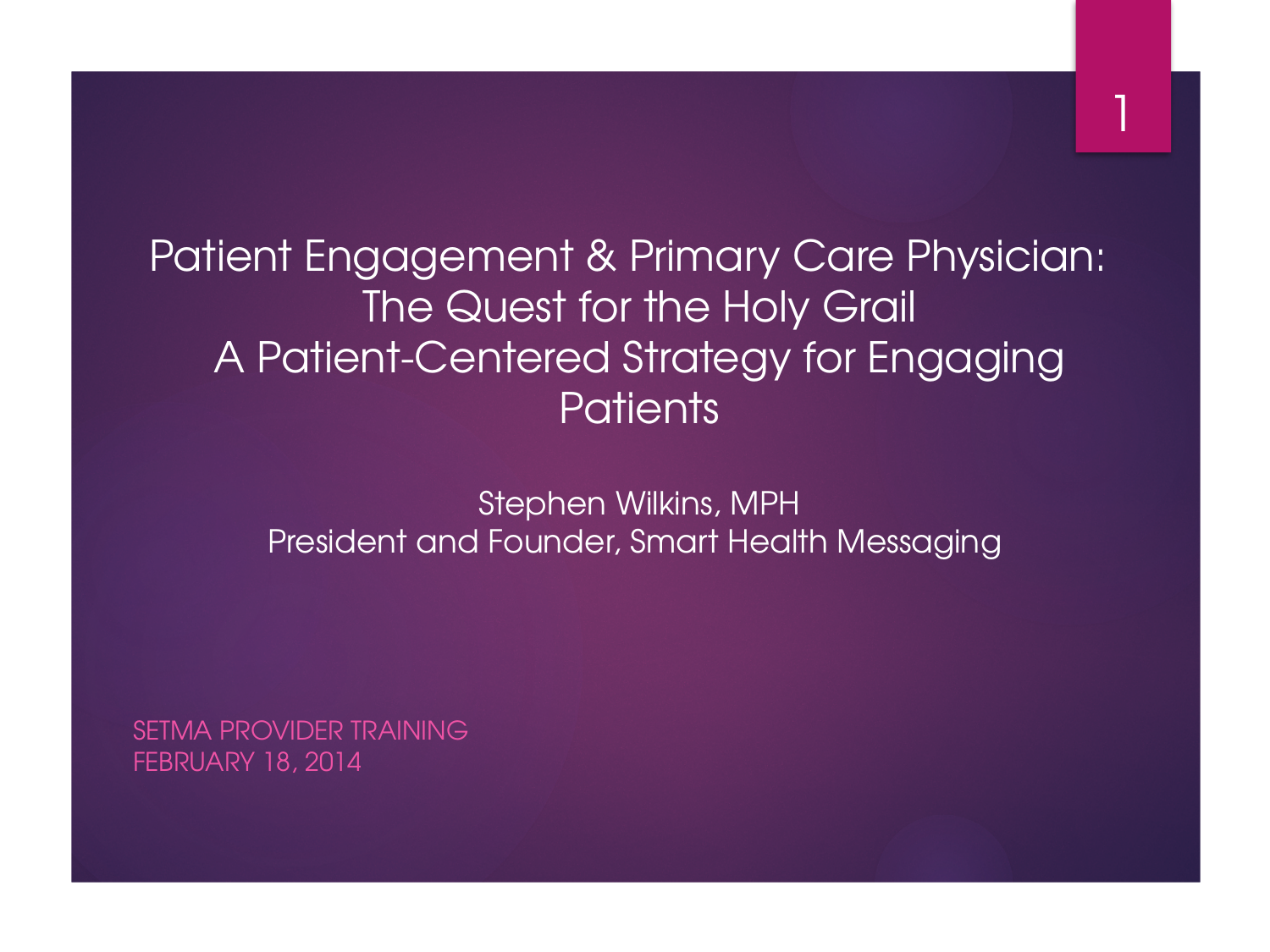

1
# Patient Engagement & Primary Care Physician: The Quest for the Holy Grail A Patient-Centered Strategy for Engaging Patients Stephen Wilkins, MPH President and Founder, Smart Health Messaging

SETMA Provider Training
February 18, 2014